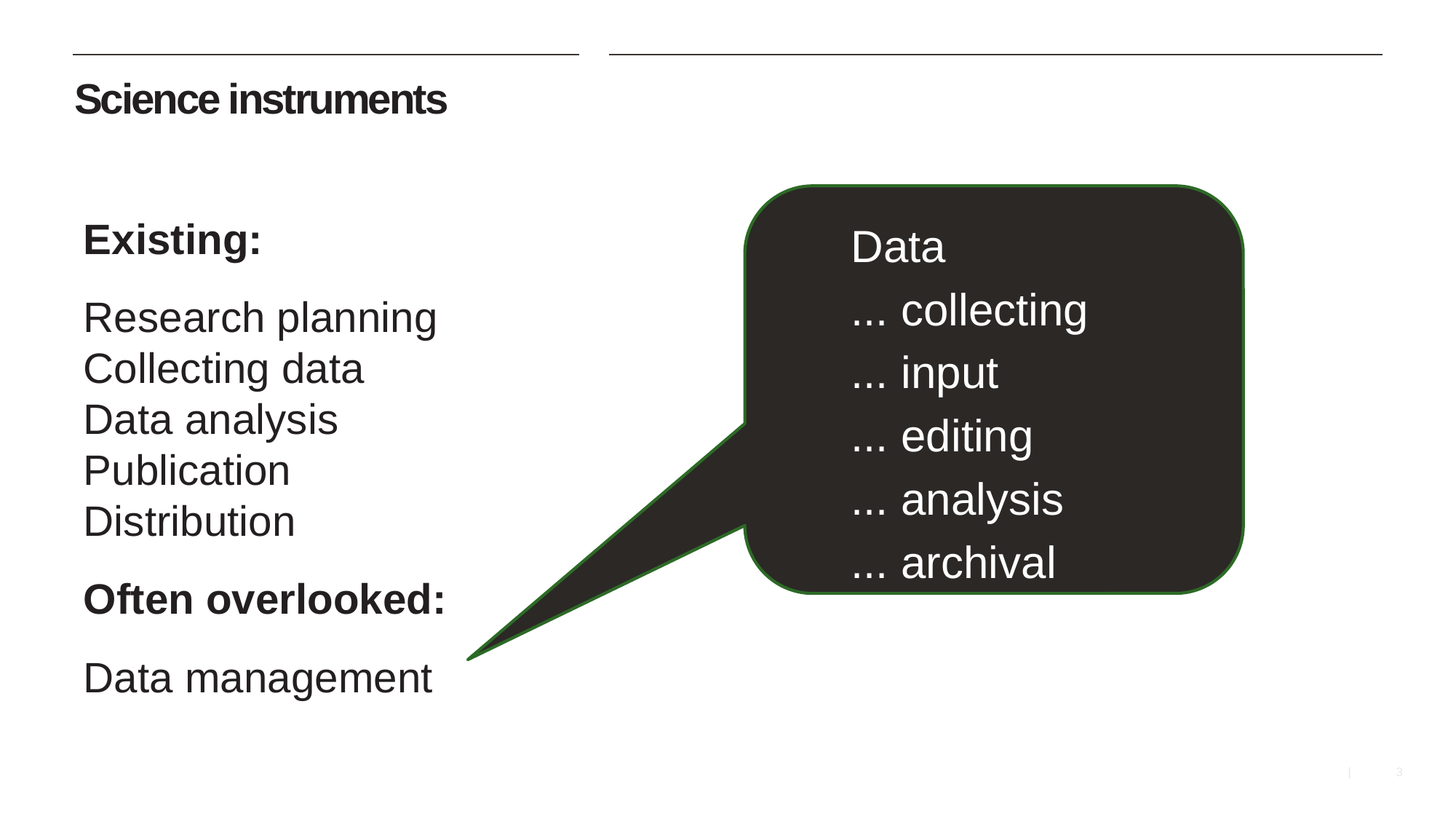

# Science instruments

Data
... collecting
... input
... editing
... analysis
... archival

Existing:
Research planning
Collecting data
Data analysis
Publication
Distribution
Often overlooked:
Data management